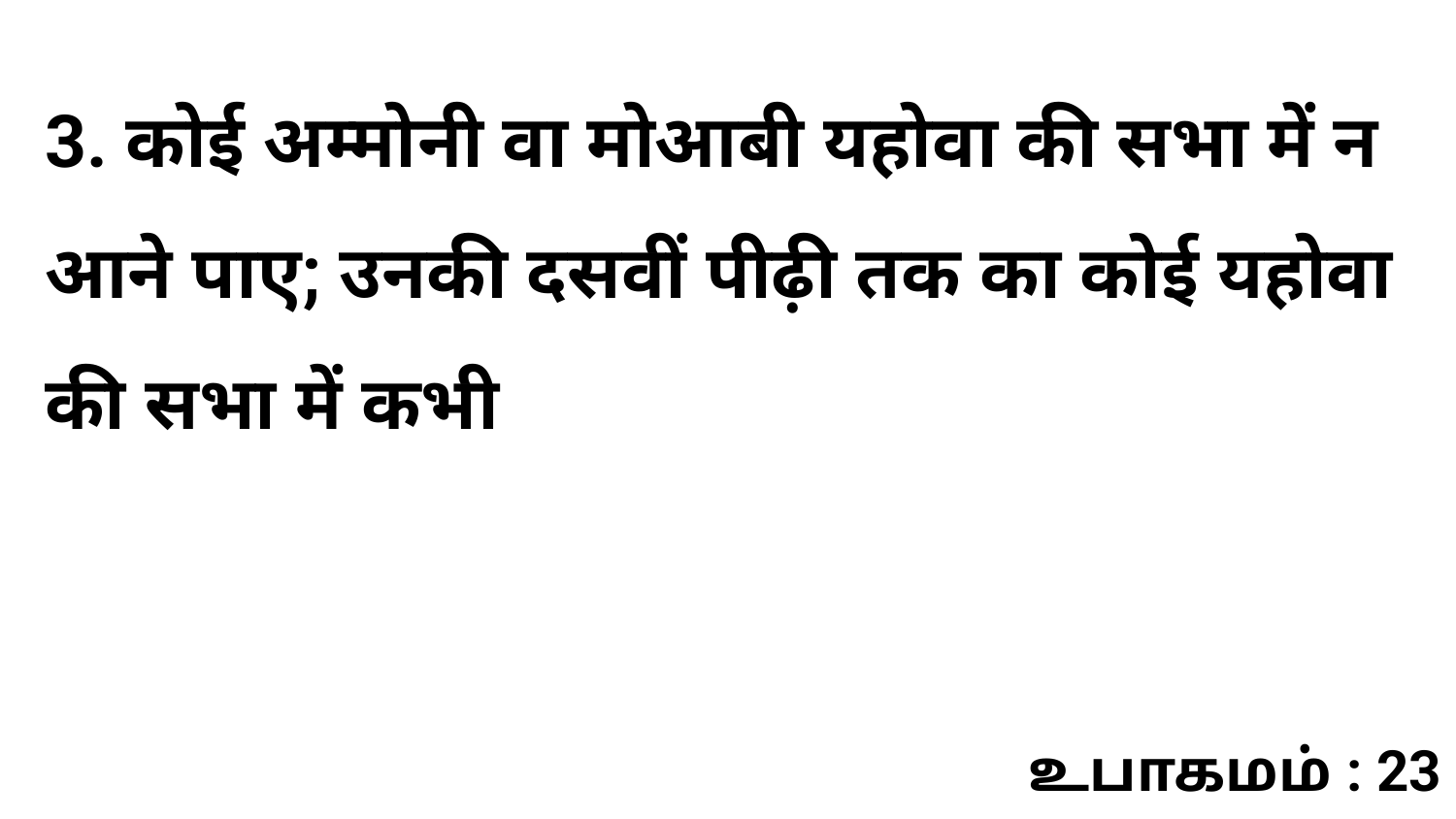

3. कोई अम्मोनी वा मोआबी यहोवा की सभा में न आने पाए; उनकी दसवीं पीढ़ी तक का कोई यहोवा की सभा में कभी
உபாகமம் : 23